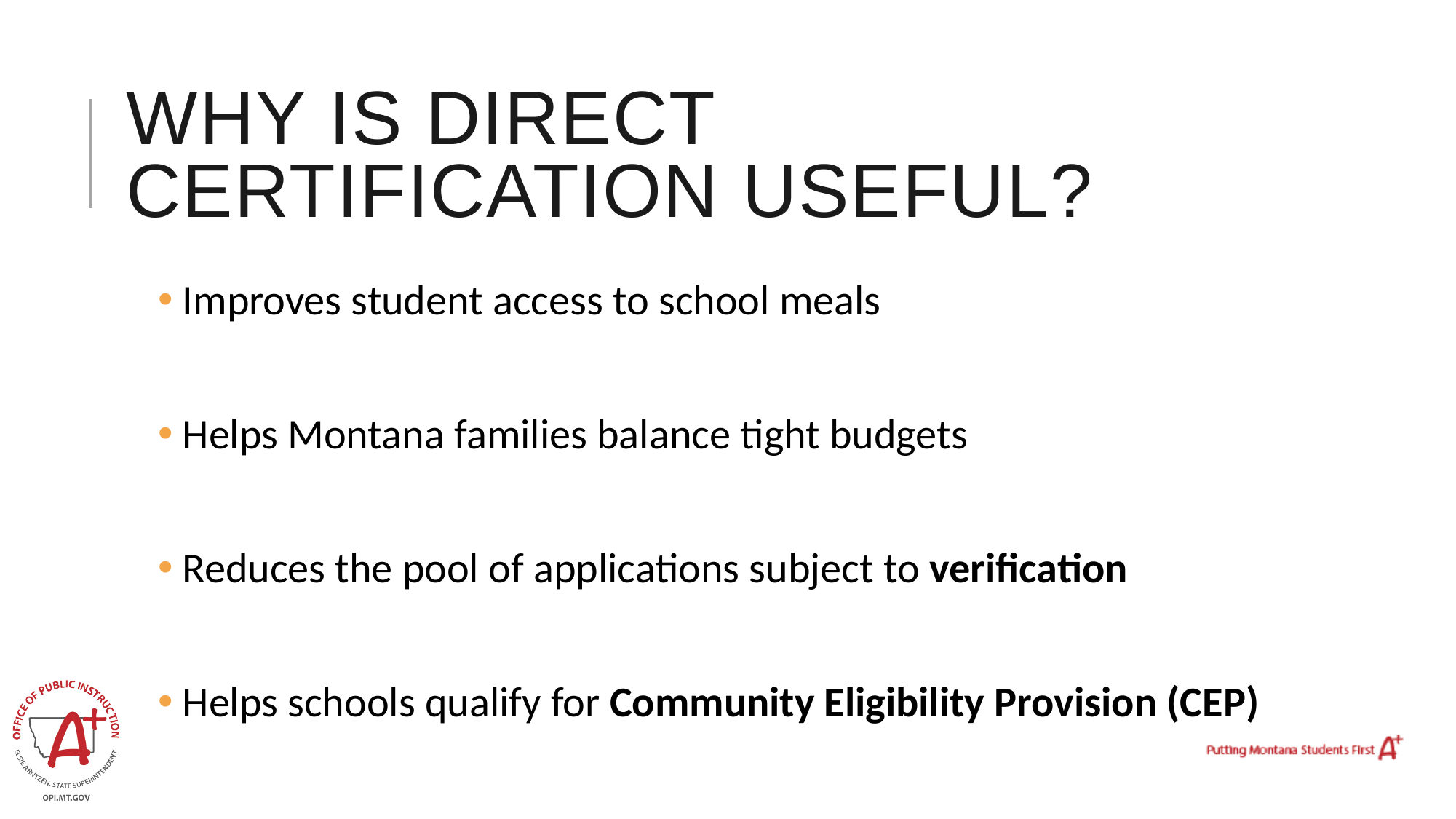

# Why is Direct certification useful?
 Improves student access to school meals

 Helps Montana families balance tight budgets

 Reduces the pool of applications subject to verification

 Helps schools qualify for Community Eligibility Provision (CEP)